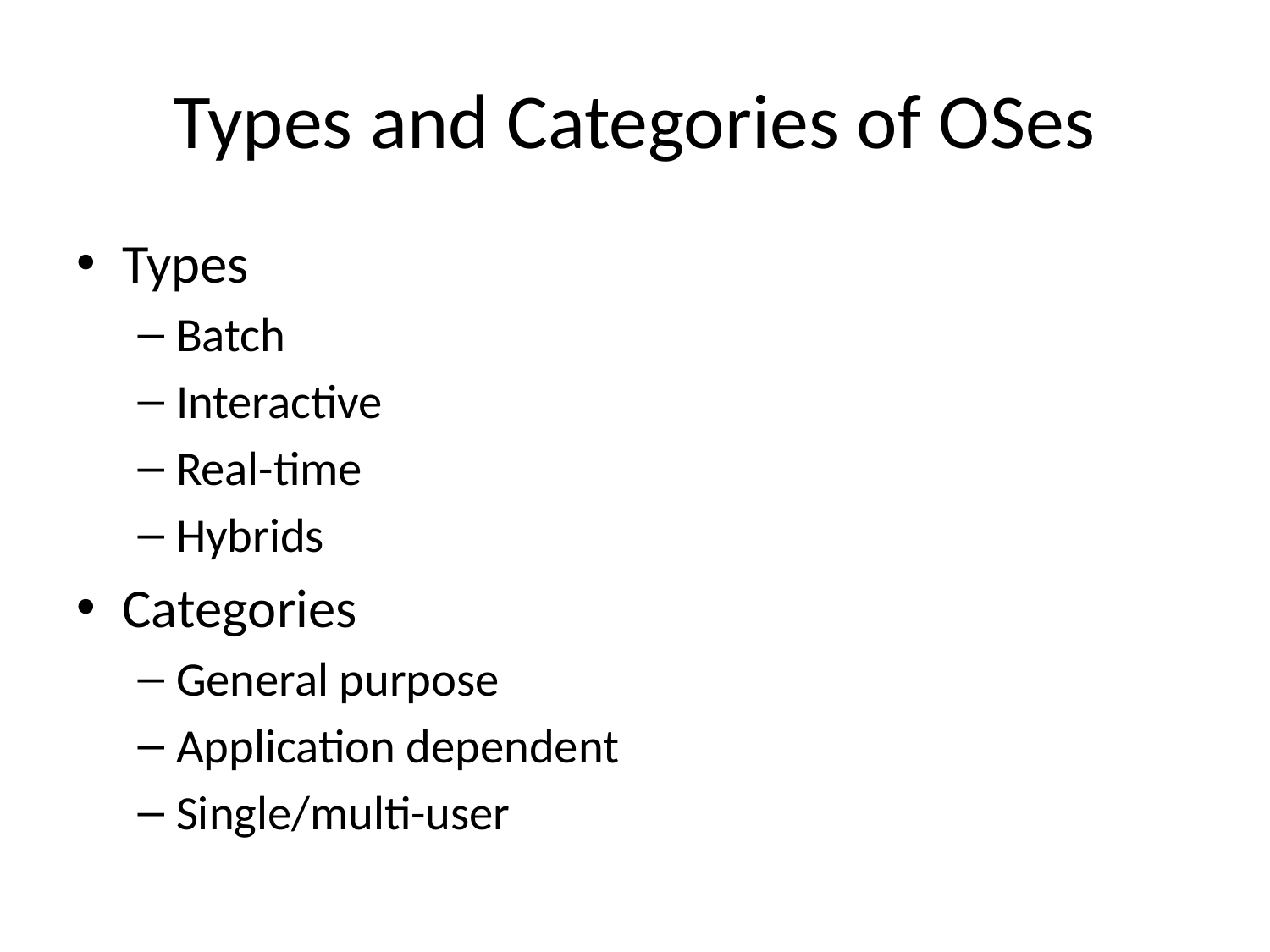

# Types and Categories of OSes
Types
Batch
Interactive
Real-time
Hybrids
Categories
General purpose
Application dependent
Single/multi-user